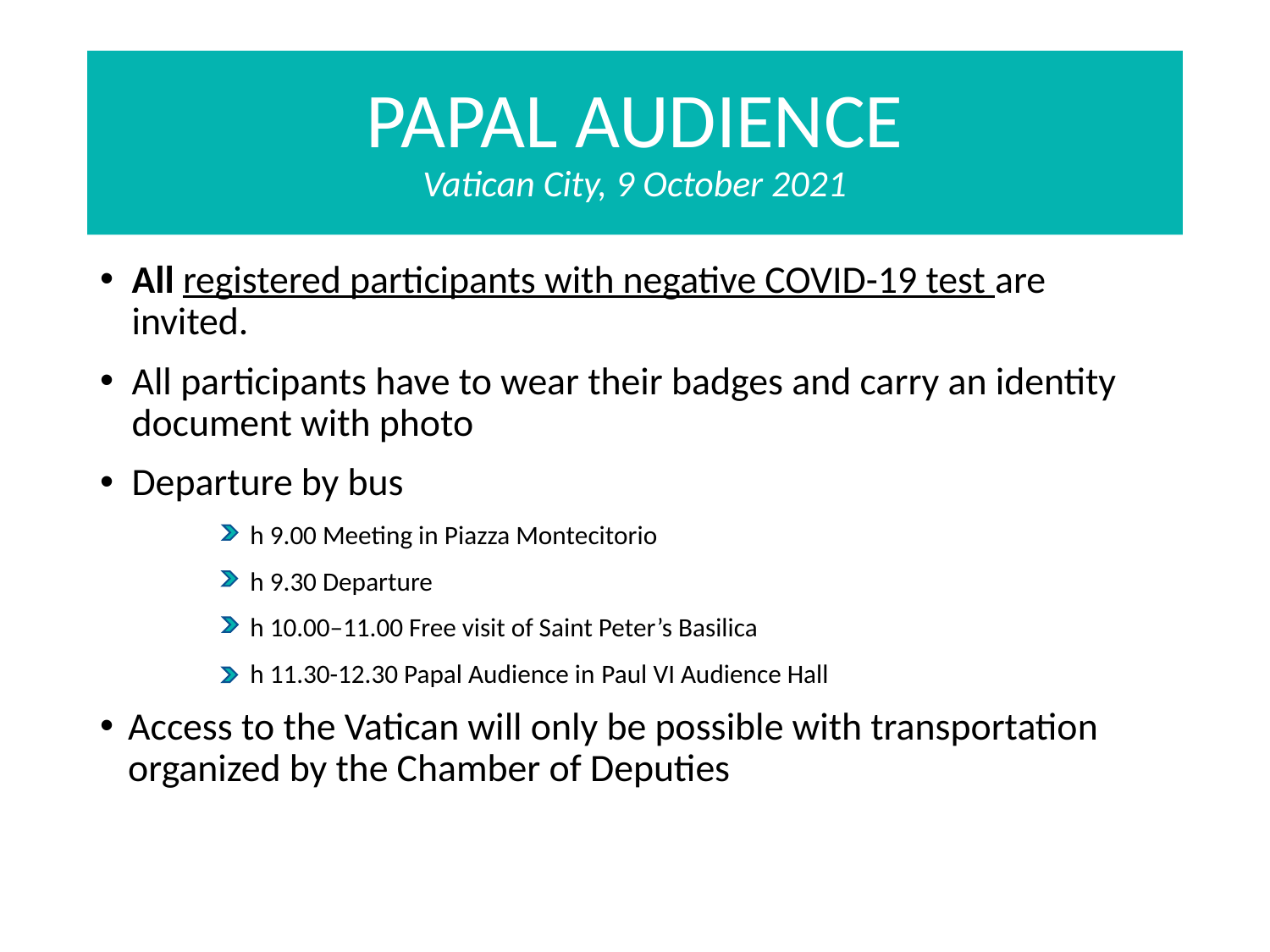

# PAPAL AUDIENCE Vatican City, 9 October 2021
All registered participants with negative COVID-19 test are invited.
All participants have to wear their badges and carry an identity document with photo
Departure by bus
h 9.00 Meeting in Piazza Montecitorio
h 9.30 Departure
h 10.00–11.00 Free visit of Saint Peter’s Basilica
h 11.30-12.30 Papal Audience in Paul VI Audience Hall
Access to the Vatican will only be possible with transportation organized by the Chamber of Deputies